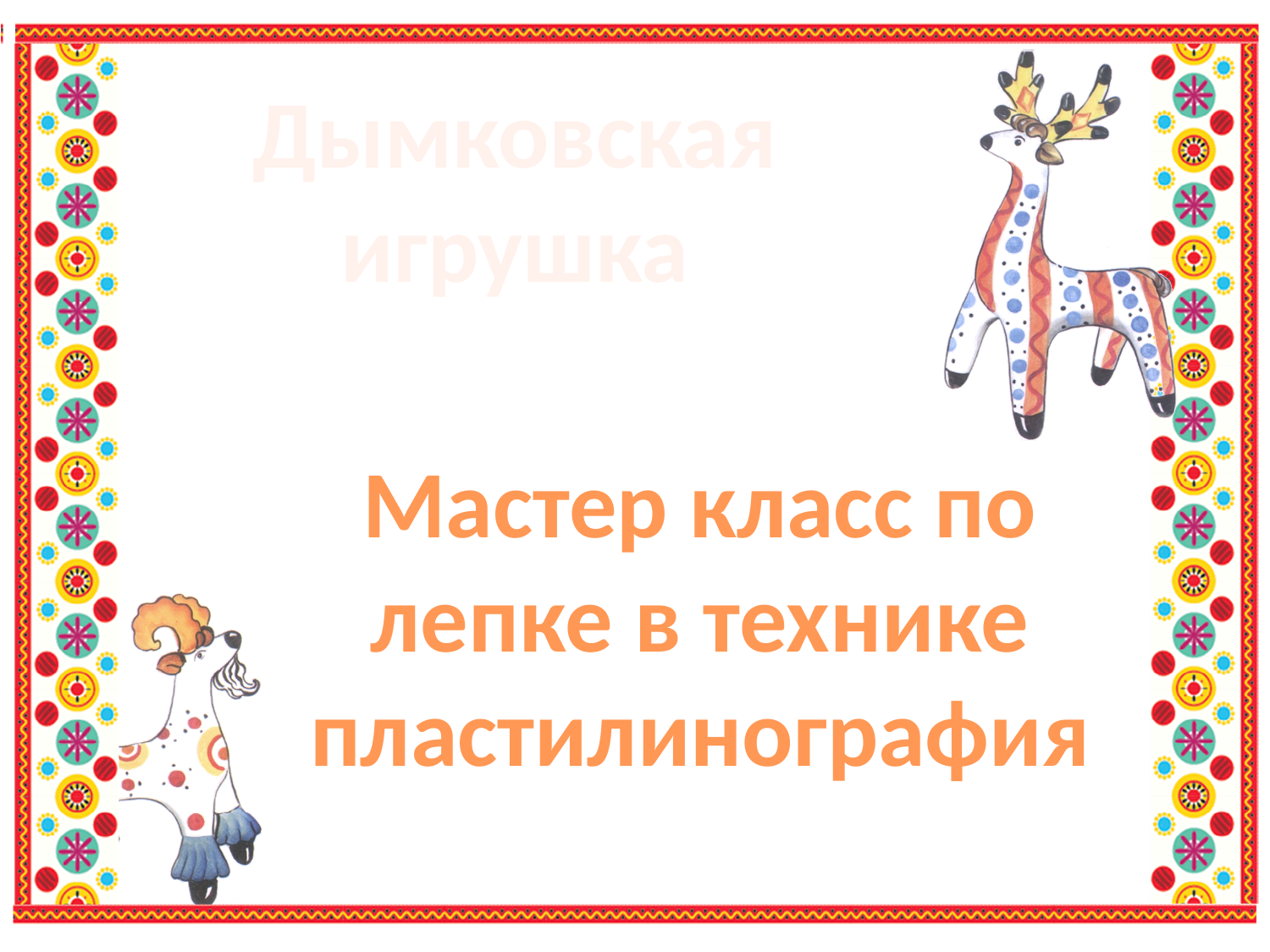

Дымковская игрушка
Мастер класс по лепке в технике пластилинография